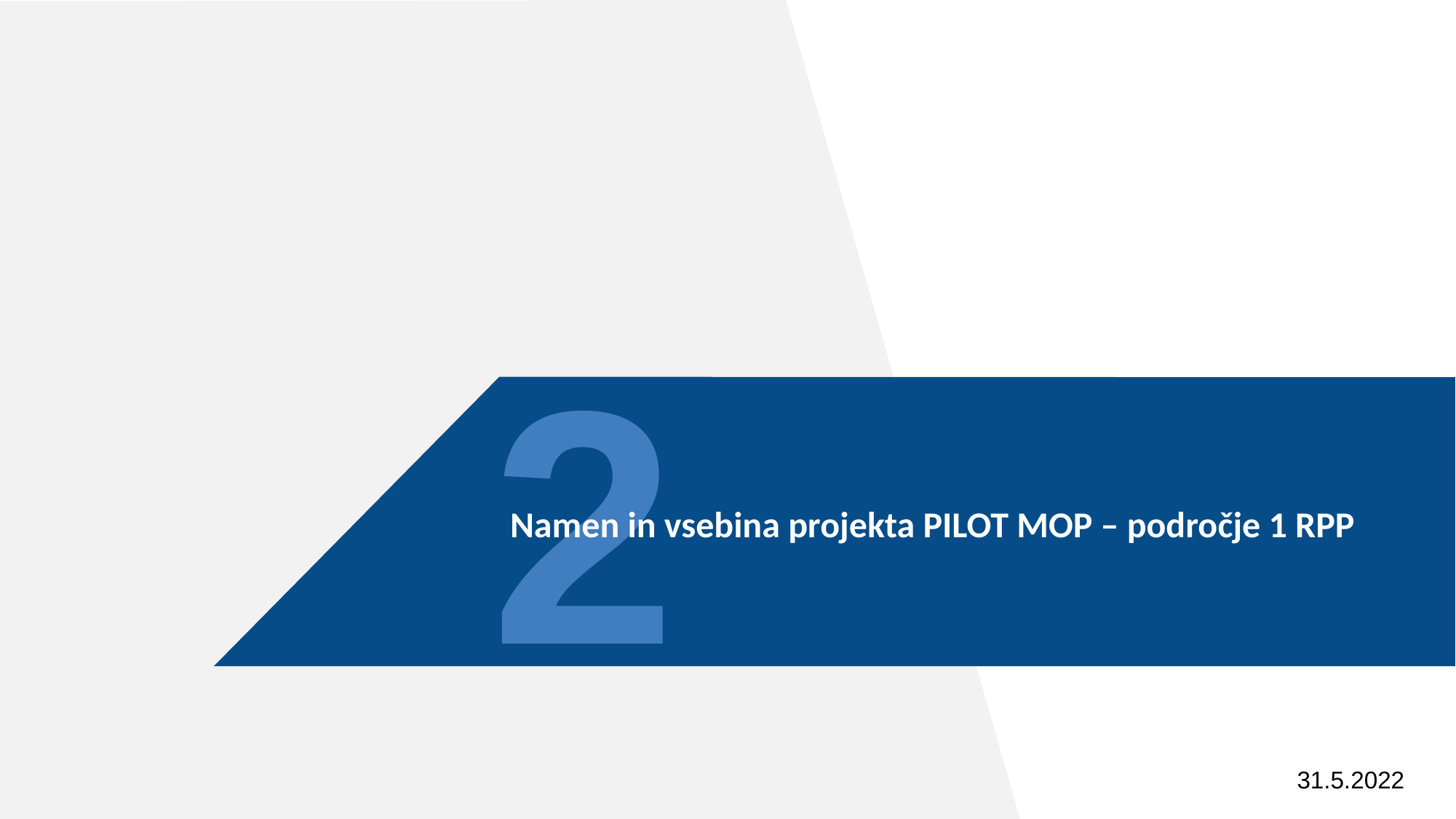

2

Namen in vsebina projekta PILOT MOP – področje 1 RPP
31.5.2022